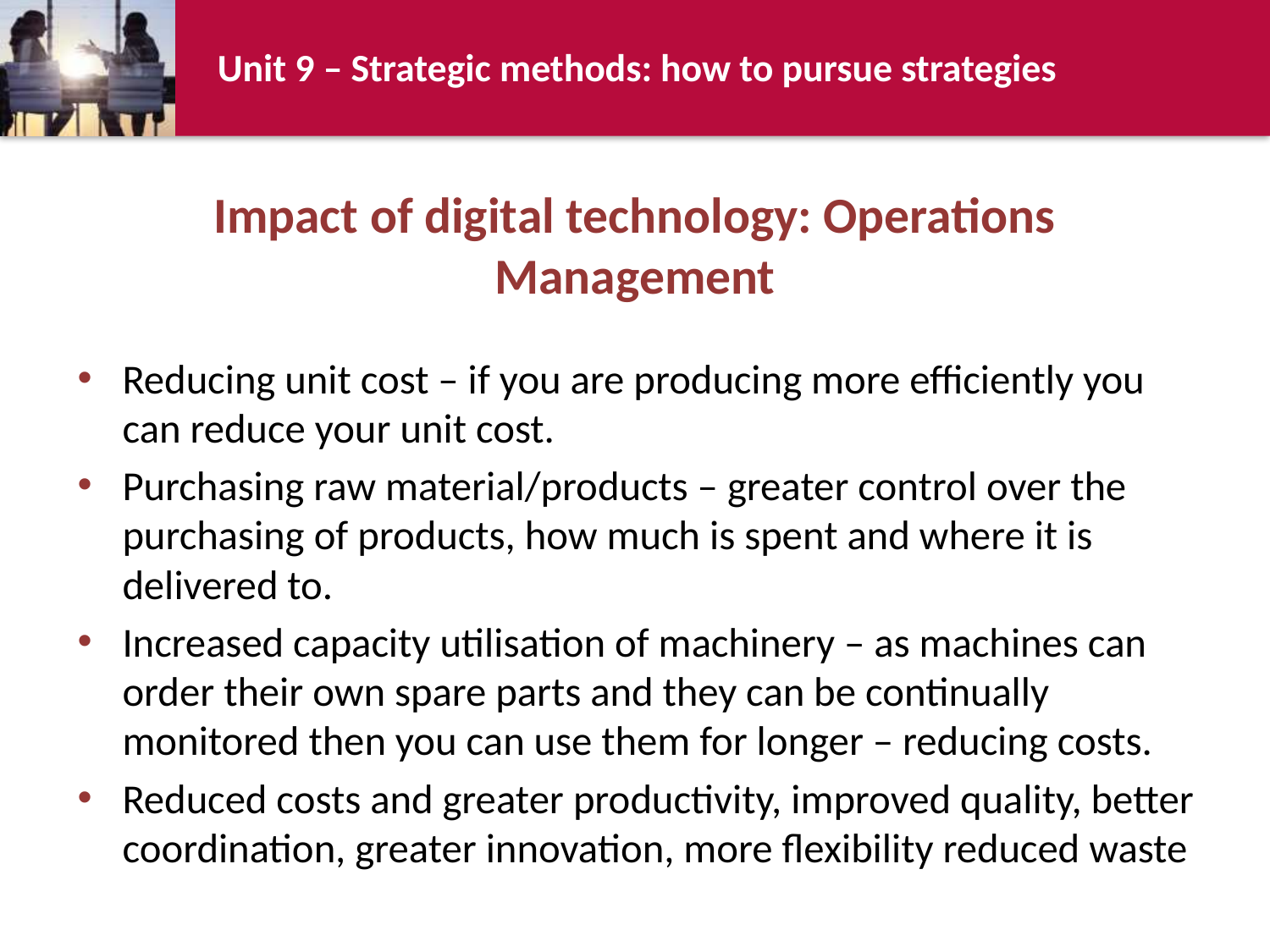

# Impact of digital technology: Operations Management
Reducing unit cost – if you are producing more efficiently you can reduce your unit cost.
Purchasing raw material/products – greater control over the purchasing of products, how much is spent and where it is delivered to.
Increased capacity utilisation of machinery – as machines can order their own spare parts and they can be continually monitored then you can use them for longer – reducing costs.
Reduced costs and greater productivity, improved quality, better coordination, greater innovation, more flexibility reduced waste